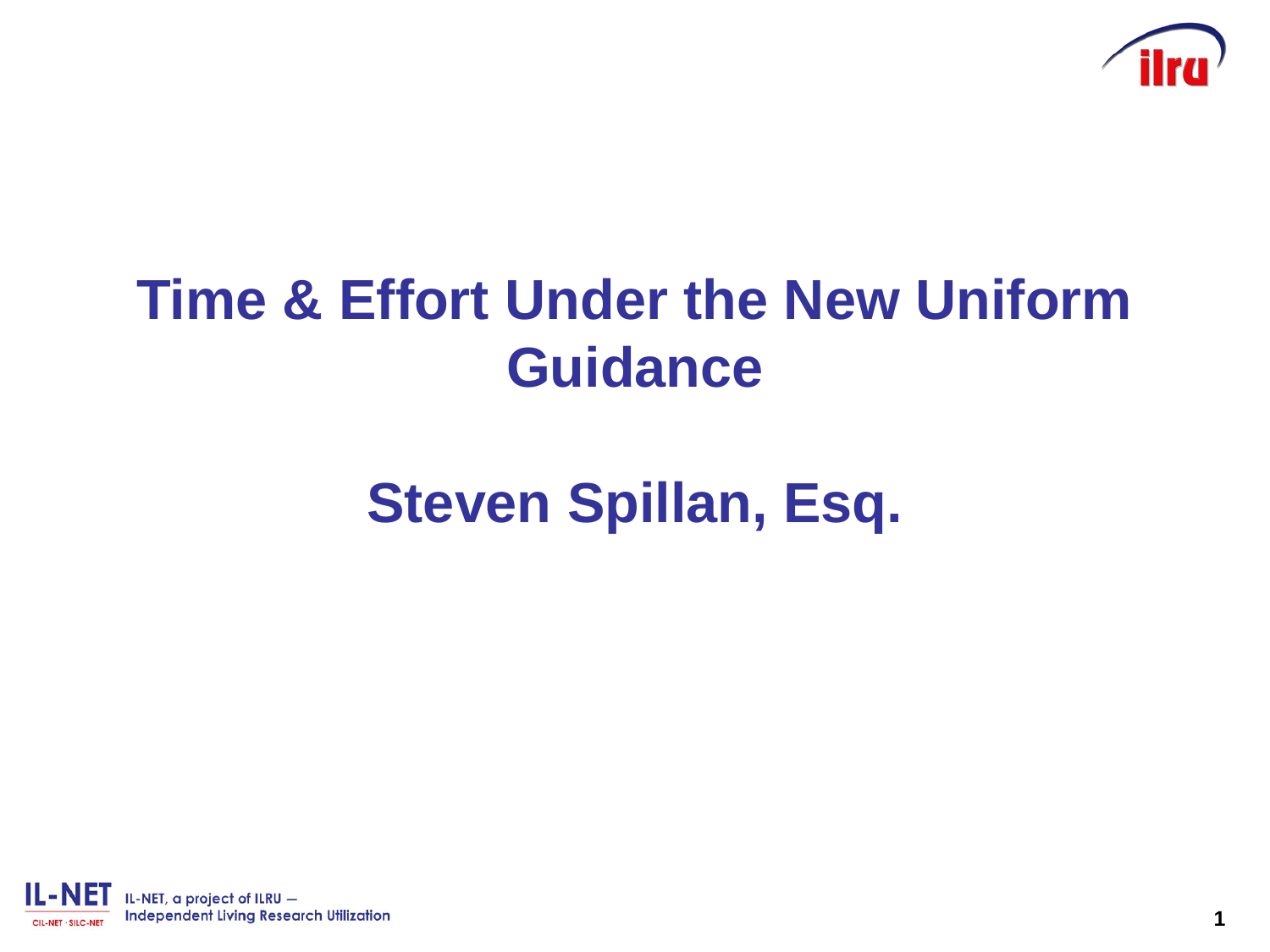

# Time & Effort Under the New Uniform Guidance Steven Spillan, Esq.